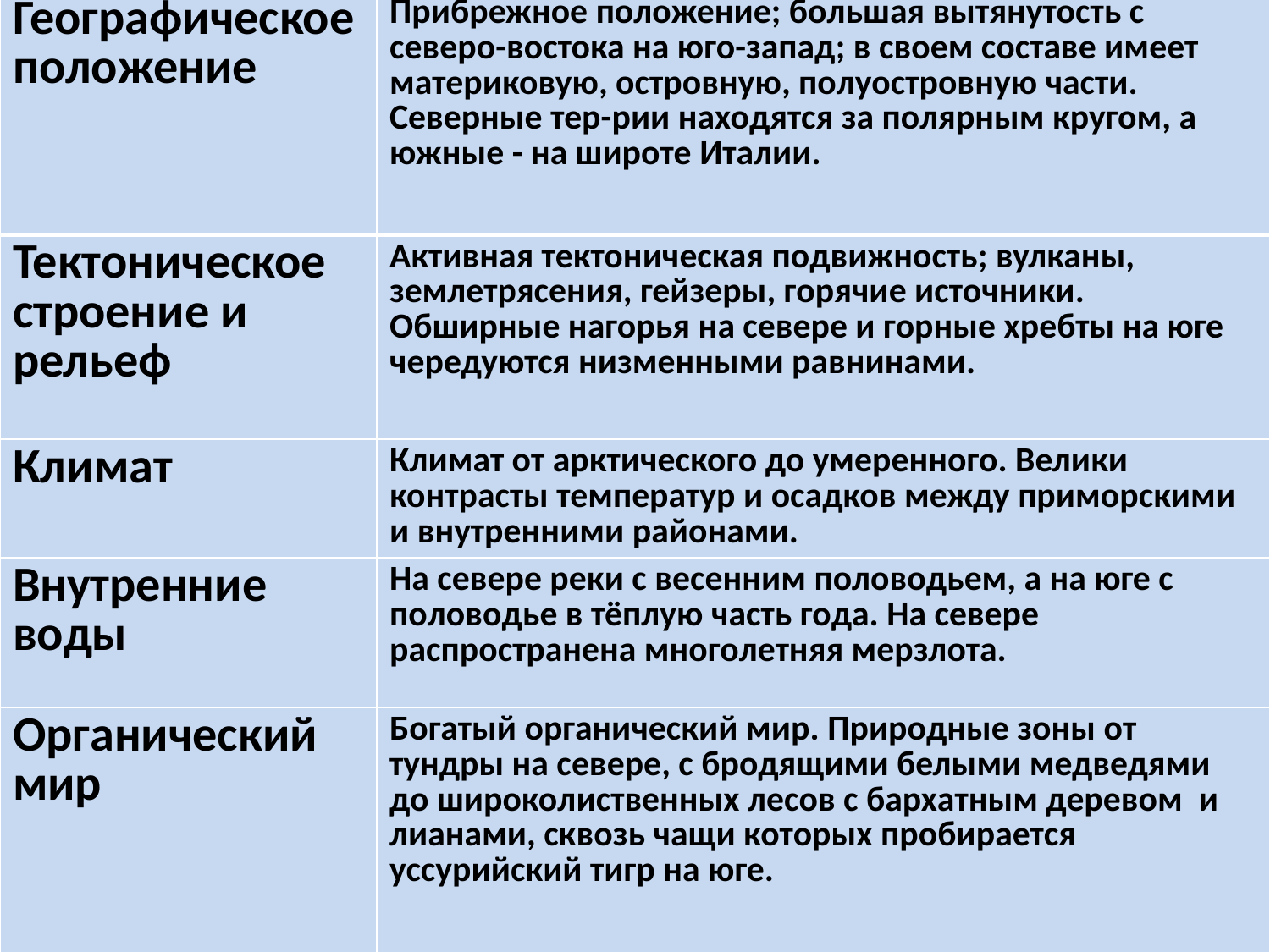

| Географическое положение | Прибрежное положение; большая вытянутость с северо-востока на юго-запад; в своем составе имеет материковую, островную, полуостровную части. Северные тер-рии находятся за полярным кругом, а южные - на широте Италии. |
| --- | --- |
| Тектоническое строение и рельеф | Активная тектоническая подвижность; вулканы, землетрясения, гейзеры, горячие источники. Обширные нагорья на севере и горные хребты на юге чередуются низменными равнинами. |
| Климат | Климат от арктического до умеренного. Велики контрасты температур и осадков между приморскими и внутренними районами. |
| Внутренние воды | На севере реки с весенним половодьем, а на юге с половодье в тёплую часть года. На севере распространена многолетняя мерзлота. |
| Органический мир | Богатый органический мир. Природные зоны от тундры на севере, с бродящими белыми медведями до широколиственных лесов с бархатным деревом и лианами, сквозь чащи которых пробирается уссурийский тигр на юге. |